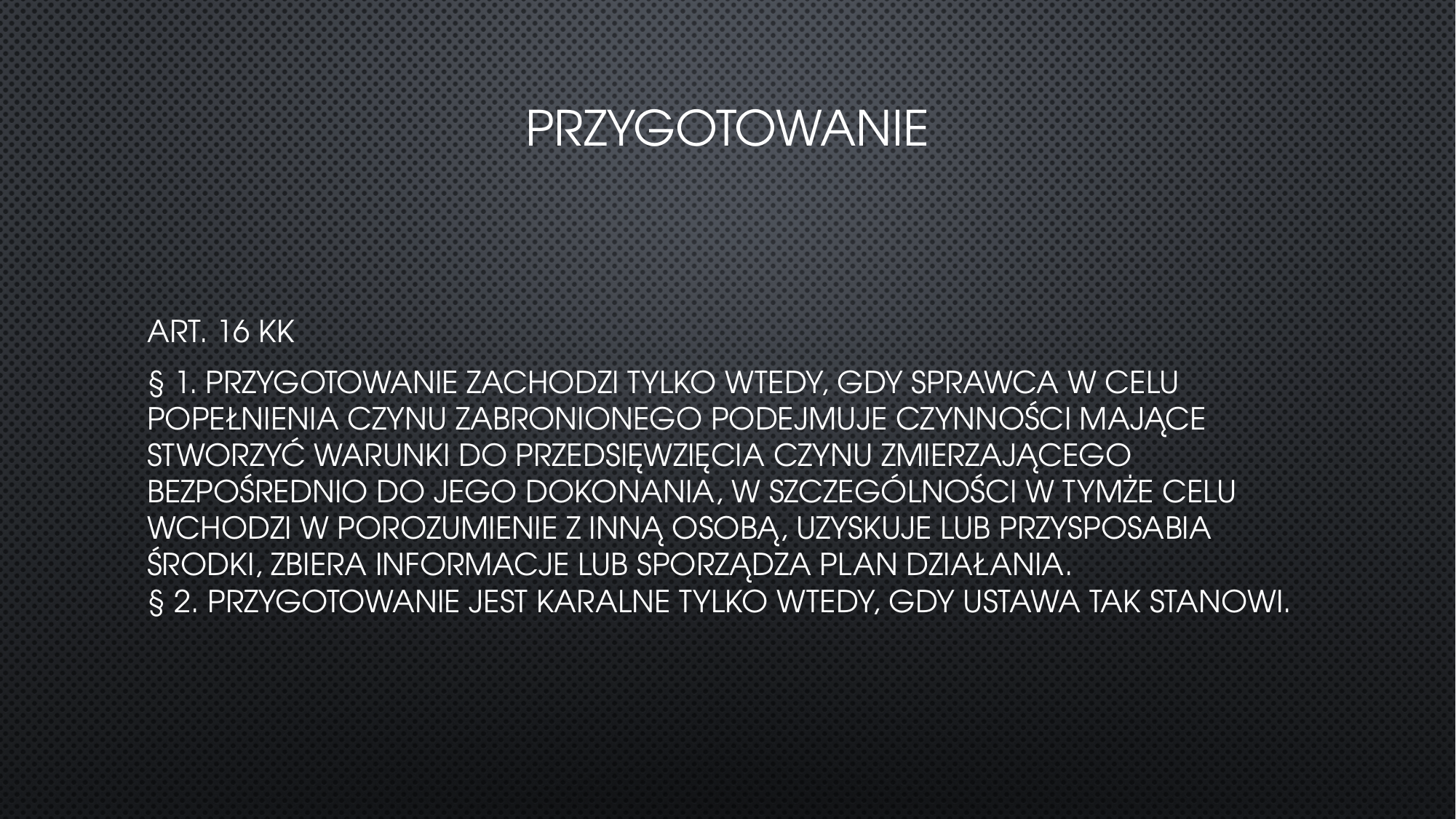

# przygotowanie
Art. 16 kk
§ 1. Przygotowanie zachodzi tylko wtedy, gdy sprawca w celu popełnienia czynu zabronionego podejmuje czynności mające stworzyć warunki do przedsięwzięcia czynu zmierzającego bezpośrednio do jego dokonania, w szczególności w tymże celu wchodzi w porozumienie z inną osobą, uzyskuje lub przysposabia środki, zbiera informacje lub sporządza plan działania.
§ 2. Przygotowanie jest karalne tylko wtedy, gdy ustawa tak stanowi.